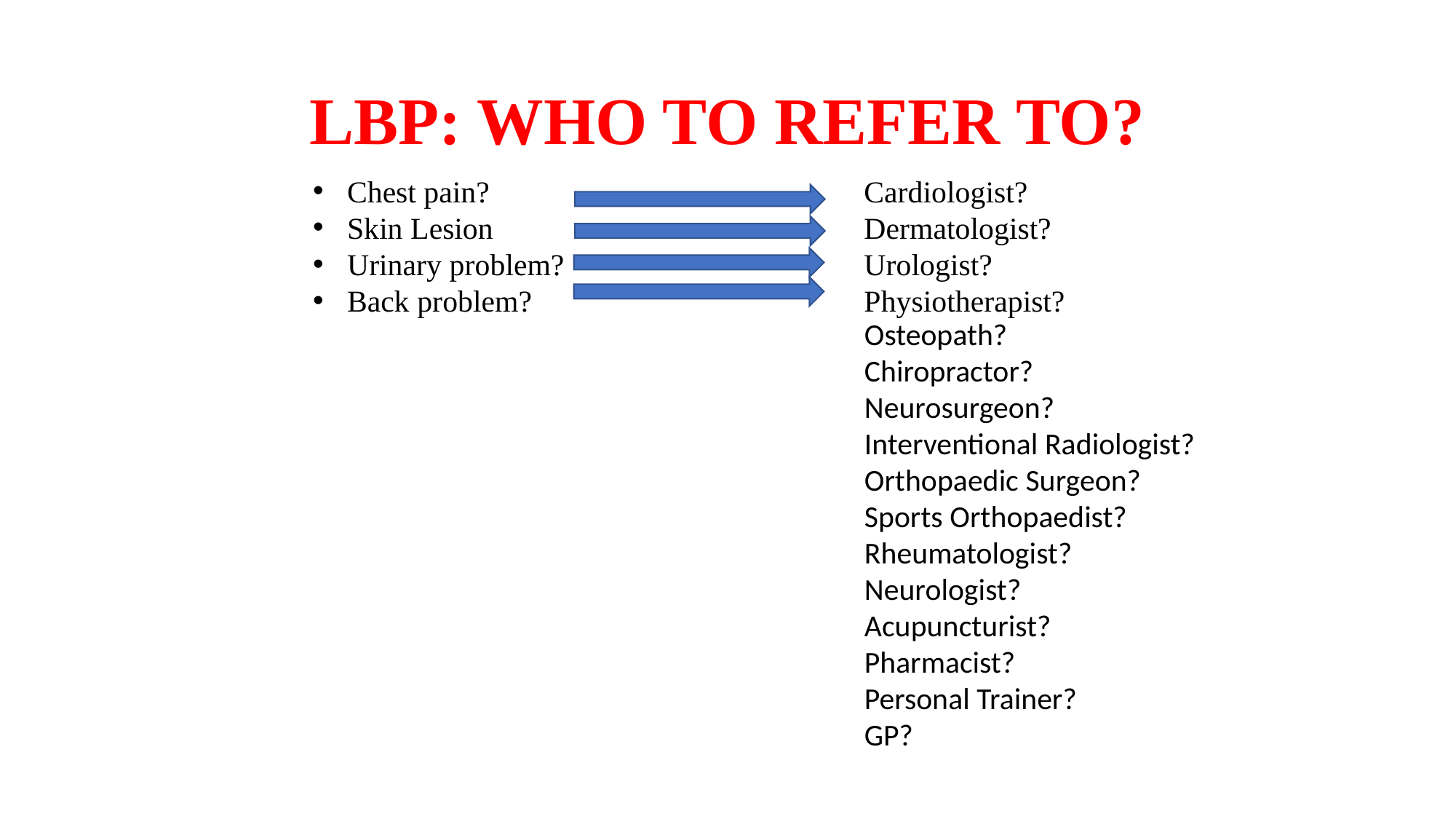

# LBP: WHO TO REFER TO?
Chest pain?
Skin Lesion
Urinary problem?
Back problem?
Cardiologist?
Dermatologist?
Urologist?
Physiotherapist?

Osteopath?
Chiropractor?
Neurosurgeon?
Interventional Radiologist?
Orthopaedic Surgeon?
Sports Orthopaedist?
Rheumatologist?
Neurologist?
Acupuncturist?
Pharmacist?
Personal Trainer?
GP?